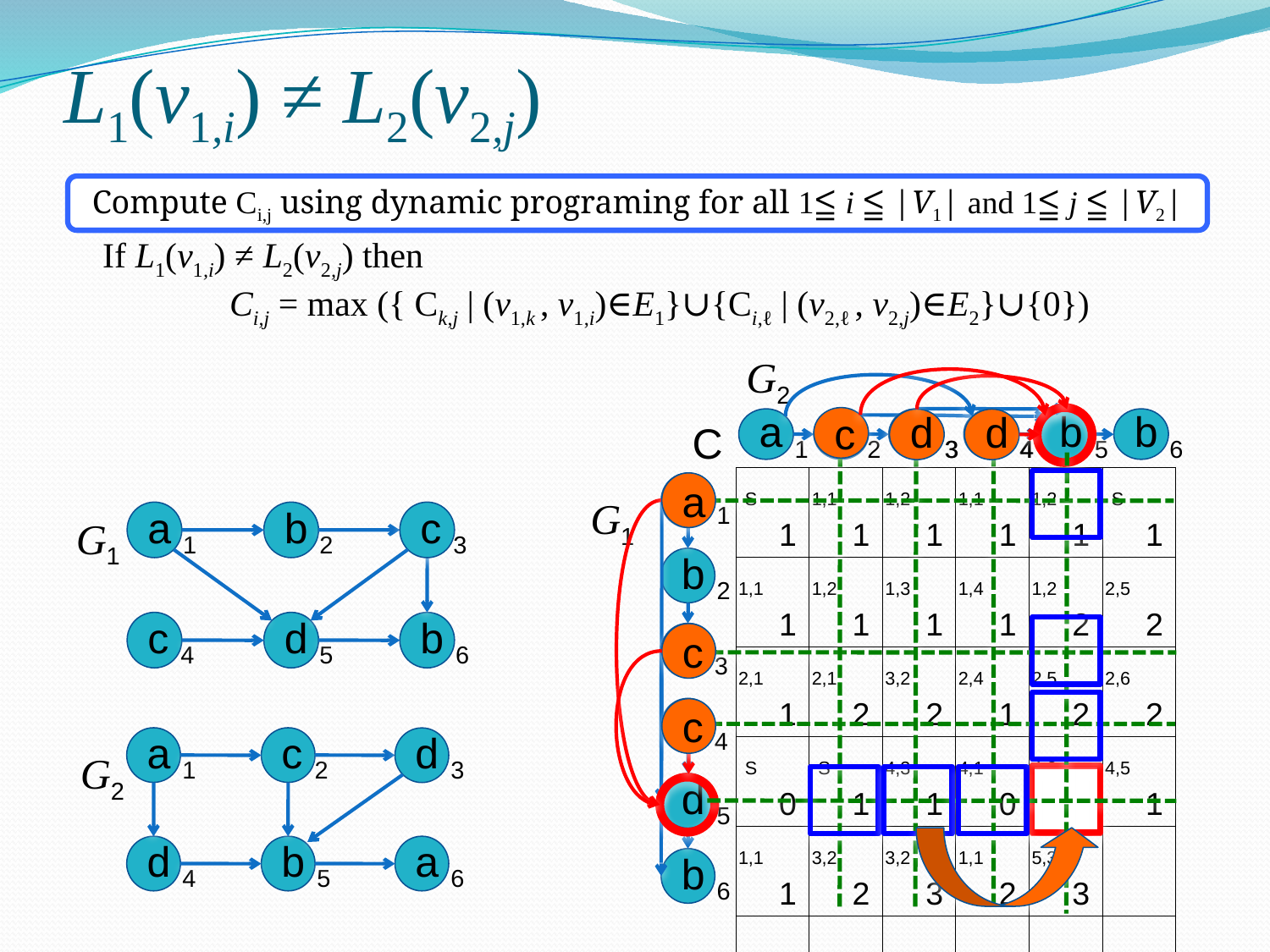

# L1(v1,i) ≠ L2(v2,j)
Compute Ci,j using dynamic programing for all 1≦ i ≦ |V1| and 1≦ j ≦ |V2|
If L1(v1,i) ≠ L2(v2,j) then
	Ci,j = max ({ Ck,j | (v1,k , v1,i)∈E1}∪{Ci,ℓ | (v2,ℓ , v2,j)∈E2}∪{0})
G2
b 5
b 6
c 2
d 3
d 4
a 1
c
d 3
d 4

C
| S |  | 1,1 |  | 1,2 |  | 1,1 |  | 1,2 |  | S |  |
| --- | --- | --- | --- | --- | --- | --- | --- | --- | --- | --- | --- |
|  | 1 |  | 1 |  | 1 |  | 1 |  | 1 |  | 1 |
| 1,1 |  | 1,2 |  | 1,3 |  | 1,4 |  | 1,2 |  | 2,5 |  |
|  | 1 |  | 1 |  | 1 |  | 1 |  | 2 |  | 2 |
| 2,1 |  | 2,1 |  | 3,2 |  | 2,4 |  | 2,5 |  | 2,6 |  |
|  | 1 |  | 2 |  | 2 |  | 1 |  | 2 |  | 2 |
| S |  | S |  | 4,3 |  | 4,1 |  | 4,2 |  | 4,5 |  |
|  | 0 |  | 1 |  | 1 |  | 0 |  | 1 |  | 1 |
| 1,1 |  | 3,2 |  | 3,2 |  | 1,1 |  | 5,3 |  |  |  |
|  | 1 |  | 2 |  | 3 |  | 2 |  | 3 |  |  |
|  |  |  |  |  |  |  |  |  |  |  |  |
|  |  |  |  |  |  |  |  |  |  |  |  |

a
c
c
a 1
b 2
c 3
c 4
d 5
b 6
G1
a 1
b 2
c 3
c 4
d 5
b 6
G1
a 1
c 2
d 3
d 4
b 5
a 6
G2